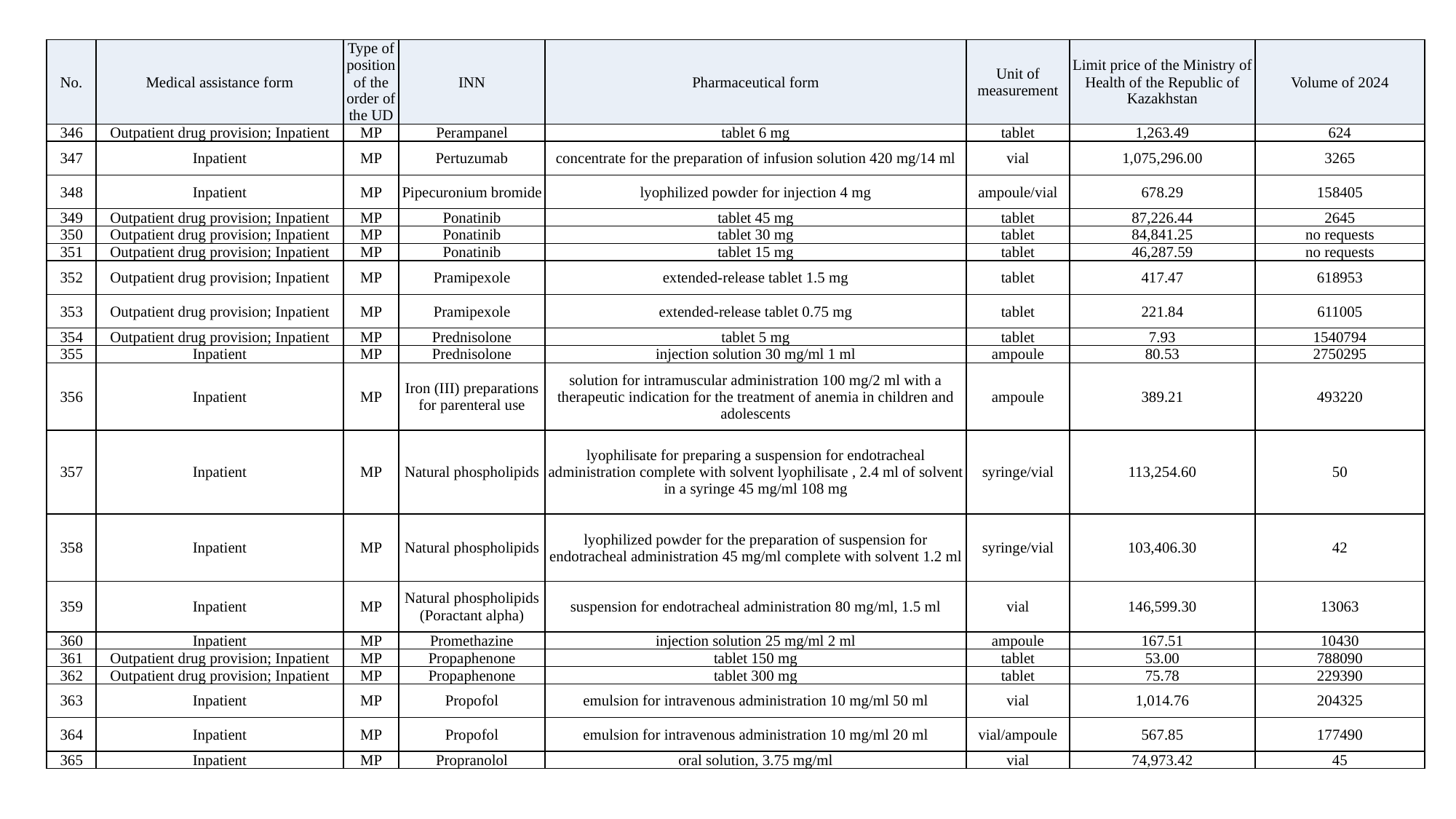

| No. | Medical assistance form | Type of position of the order of the UD | INN | Pharmaceutical form | Unit of measurement | Limit price of the Ministry of Health of the Republic of Kazakhstan | Volume of 2024 |
| --- | --- | --- | --- | --- | --- | --- | --- |
| 346 | Outpatient drug provision; Inpatient | MP | Perampanel | tablet 6 mg | tablet | 1,263.49 | 624 |
| 347 | Inpatient | MP | Pertuzumab | concentrate for the preparation of infusion solution 420 mg/14 ml | vial | 1,075,296.00 | 3265 |
| 348 | Inpatient | MP | Pipecuronium bromide | lyophilized powder for injection 4 mg | ampoule/vial | 678.29 | 158405 |
| 349 | Outpatient drug provision; Inpatient | MP | Ponatinib | tablet 45 mg | tablet | 87,226.44 | 2645 |
| 350 | Outpatient drug provision; Inpatient | MP | Ponatinib | tablet 30 mg | tablet | 84,841.25 | no requests |
| 351 | Outpatient drug provision; Inpatient | MP | Ponatinib | tablet 15 mg | tablet | 46,287.59 | no requests |
| 352 | Outpatient drug provision; Inpatient | MP | Pramipexole | extended-release tablet 1.5 mg | tablet | 417.47 | 618953 |
| 353 | Outpatient drug provision; Inpatient | MP | Pramipexole | extended-release tablet 0.75 mg | tablet | 221.84 | 611005 |
| 354 | Outpatient drug provision; Inpatient | MP | Prednisolone | tablet 5 mg | tablet | 7.93 | 1540794 |
| 355 | Inpatient | MP | Prednisolone | injection solution 30 mg/ml 1 ml | ampoule | 80.53 | 2750295 |
| 356 | Inpatient | MP | Iron (III) preparations for parenteral use | solution for intramuscular administration 100 mg/2 ml with a therapeutic indication for the treatment of anemia in children and adolescents | ampoule | 389.21 | 493220 |
| 357 | Inpatient | MP | Natural phospholipids | lyophilisate for preparing a suspension for endotracheal administration complete with solvent lyophilisate , 2.4 ml of solvent in a syringe 45 mg/ml 108 mg | syringe/vial | 113,254.60 | 50 |
| 358 | Inpatient | MP | Natural phospholipids | lyophilized powder for the preparation of suspension for endotracheal administration 45 mg/ml complete with solvent 1.2 ml | syringe/vial | 103,406.30 | 42 |
| 359 | Inpatient | MP | Natural phospholipids (Poractant alpha) | suspension for endotracheal administration 80 mg/ml, 1.5 ml | vial | 146,599.30 | 13063 |
| 360 | Inpatient | MP | Promethazine | injection solution 25 mg/ml 2 ml | ampoule | 167.51 | 10430 |
| 361 | Outpatient drug provision; Inpatient | MP | Propaphenone | tablet 150 mg | tablet | 53.00 | 788090 |
| 362 | Outpatient drug provision; Inpatient | MP | Propaphenone | tablet 300 mg | tablet | 75.78 | 229390 |
| 363 | Inpatient | MP | Propofol | emulsion for intravenous administration 10 mg/ml 50 ml | vial | 1,014.76 | 204325 |
| 364 | Inpatient | MP | Propofol | emulsion for intravenous administration 10 mg/ml 20 ml | vial/ampoule | 567.85 | 177490 |
| 365 | Inpatient | MP | Propranolol | oral solution, 3.75 mg/ml | vial | 74,973.42 | 45 |